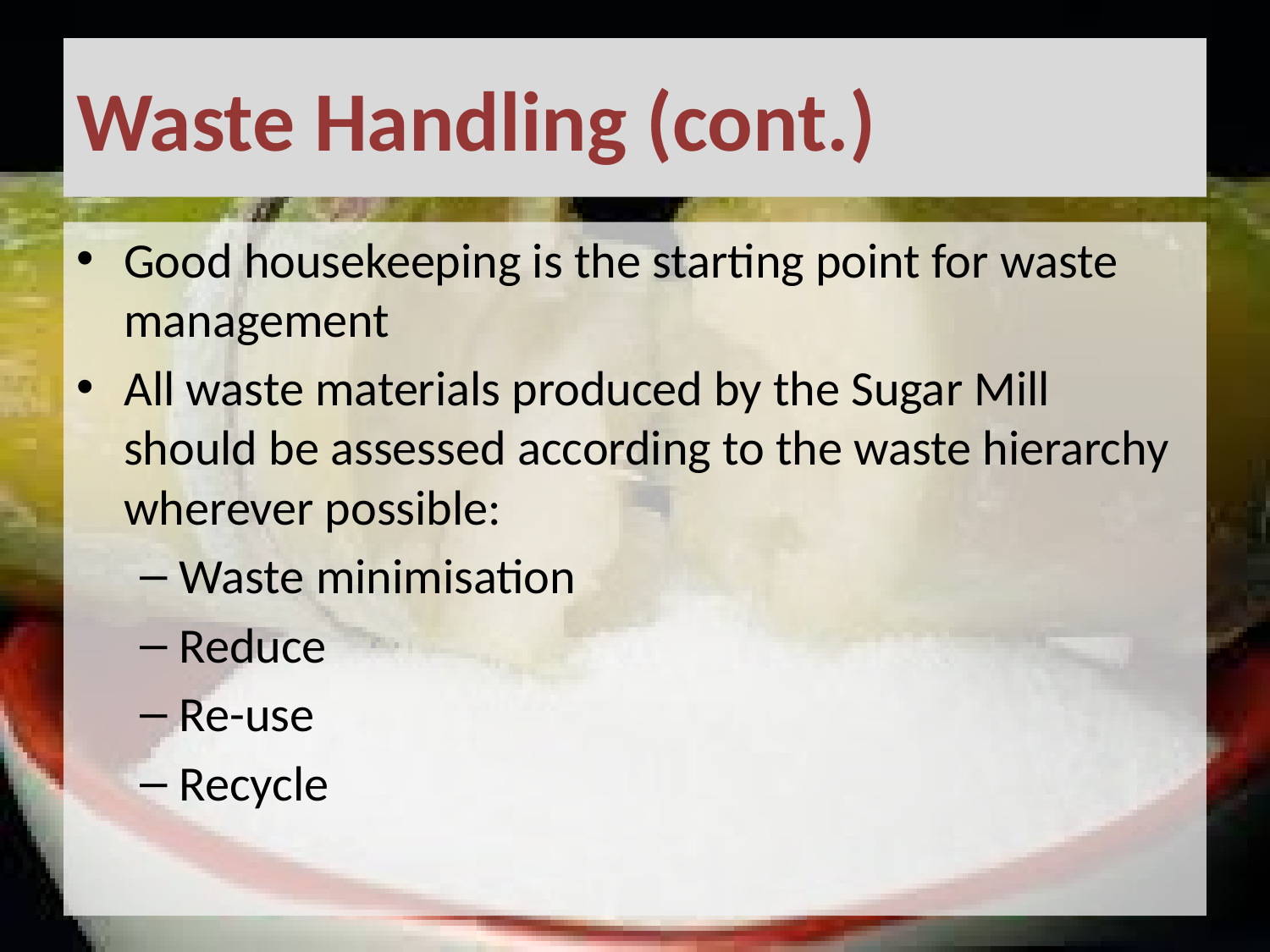

# Waste Handling (cont.)
Good housekeeping is the starting point for waste management
All waste materials produced by the Sugar Mill should be assessed according to the waste hierarchy wherever possible:
Waste minimisation
Reduce
Re-use
Recycle